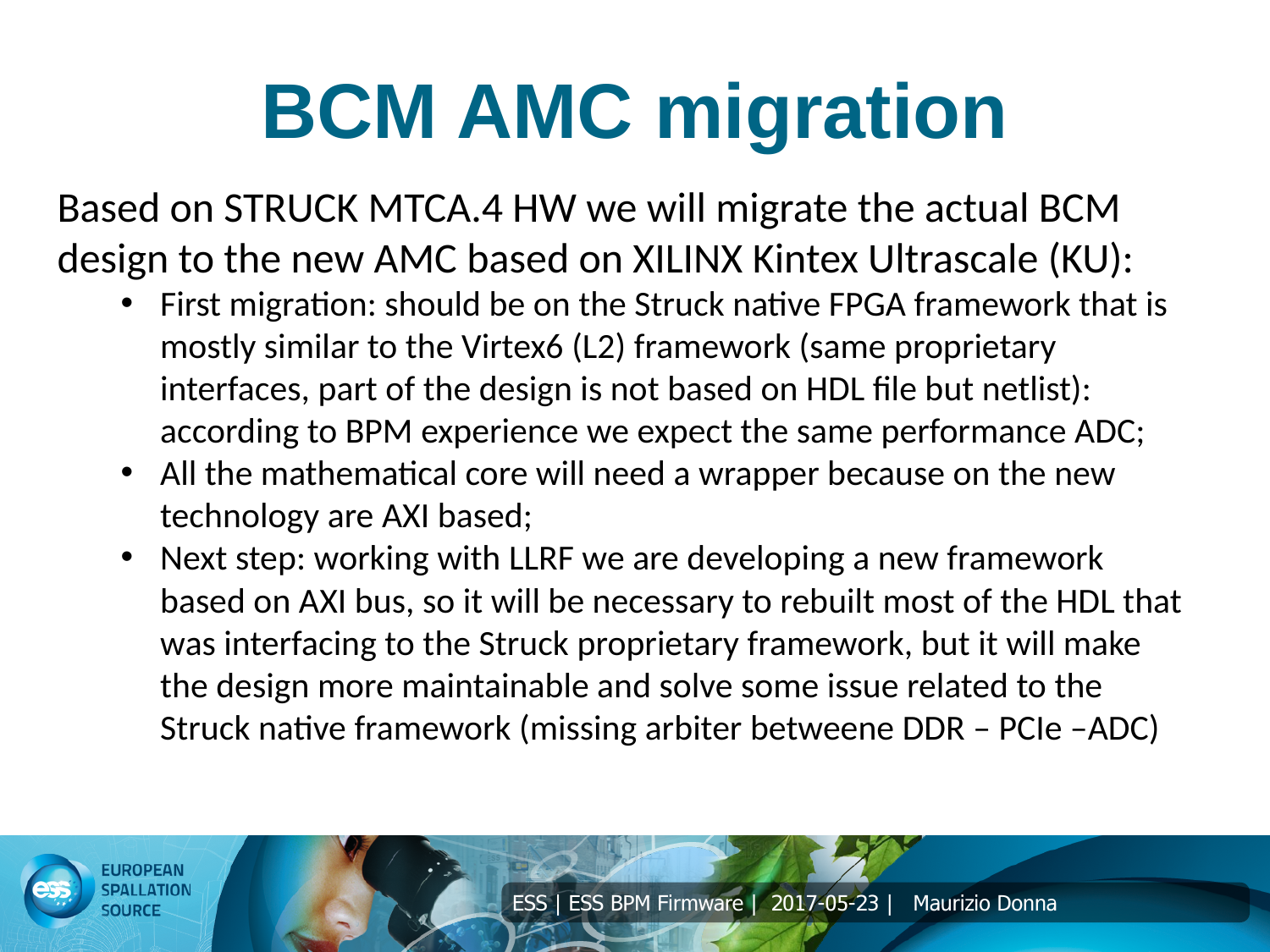

BCM AMC migration
Based on STRUCK MTCA.4 HW we will migrate the actual BCM design to the new AMC based on XILINX Kintex Ultrascale (KU):
First migration: should be on the Struck native FPGA framework that is mostly similar to the Virtex6 (L2) framework (same proprietary interfaces, part of the design is not based on HDL file but netlist): according to BPM experience we expect the same performance ADC;
All the mathematical core will need a wrapper because on the new technology are AXI based;
Next step: working with LLRF we are developing a new framework based on AXI bus, so it will be necessary to rebuilt most of the HDL that was interfacing to the Struck proprietary framework, but it will make the design more maintainable and solve some issue related to the Struck native framework (missing arbiter betweene DDR – PCIe –ADC)